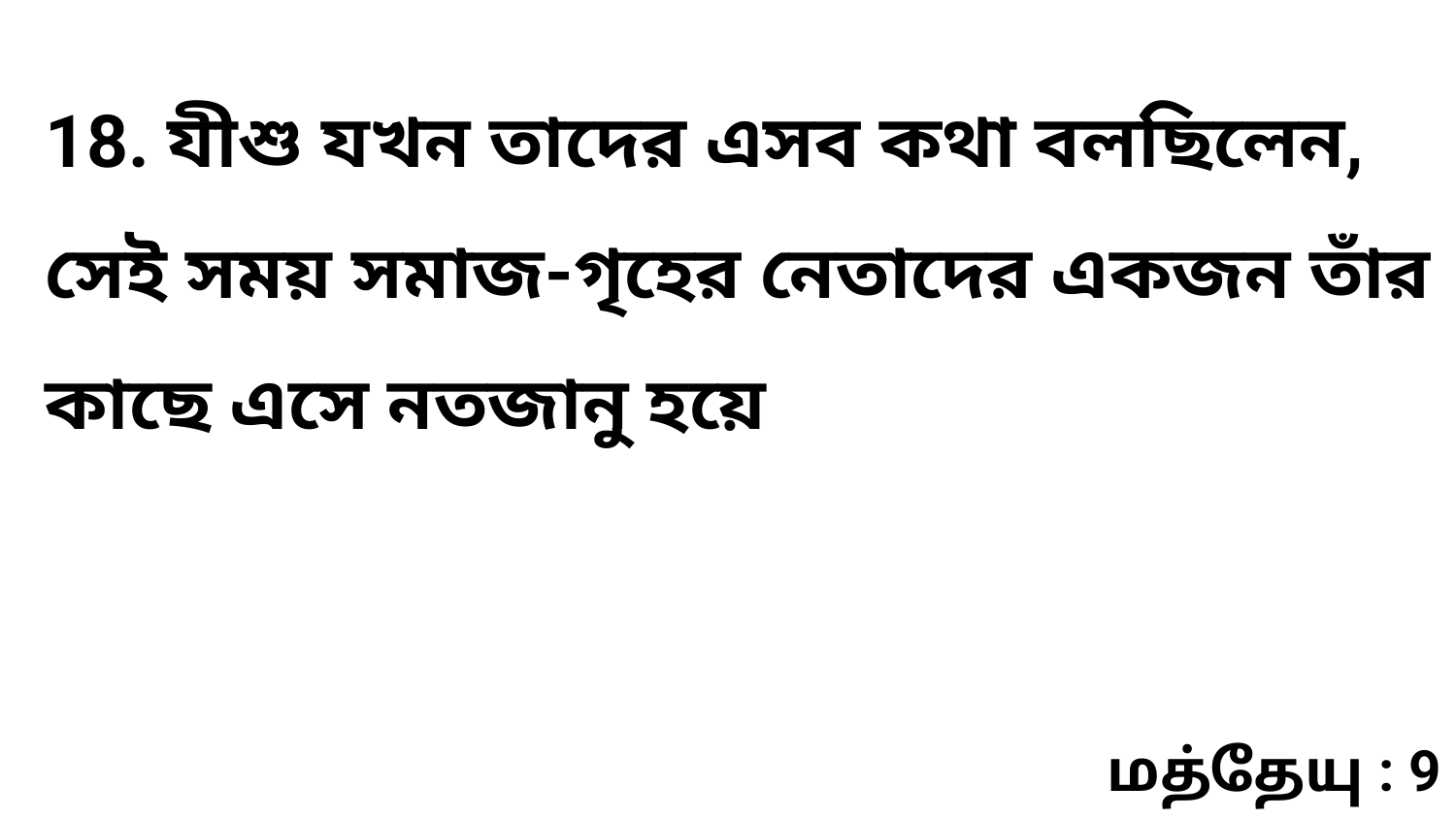

18. যীশু যখন তাদের এসব কথা বলছিলেন, সেই সময় সমাজ-গৃহের নেতাদের একজন তাঁর কাছে এসে নতজানু হয়ে
மத்தேயு : 9